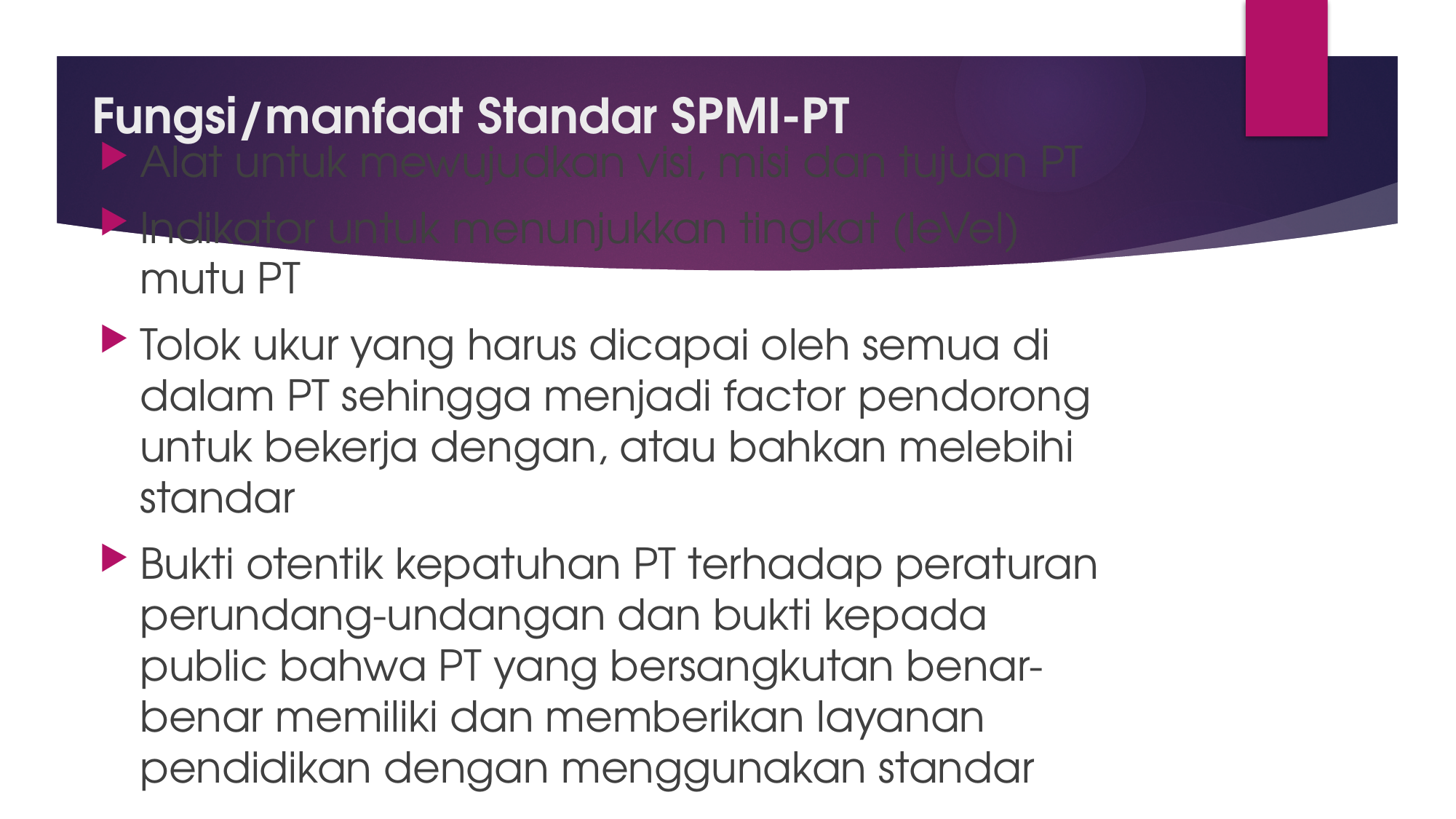

# Fungsi/manfaat Standar SPMI-PT
Alat untuk mewujudkan visi, misi dan tujuan PT
Indikator untuk menunjukkan tingkat (leVel) mutu PT
Tolok ukur yang harus dicapai oleh semua di dalam PT sehingga menjadi factor pendorong untuk bekerja dengan, atau bahkan melebihi standar
Bukti otentik kepatuhan PT terhadap peraturan perundang-undangan dan bukti kepada public bahwa PT yang bersangkutan benar-benar memiliki dan memberikan layanan pendidikan dengan menggunakan standar